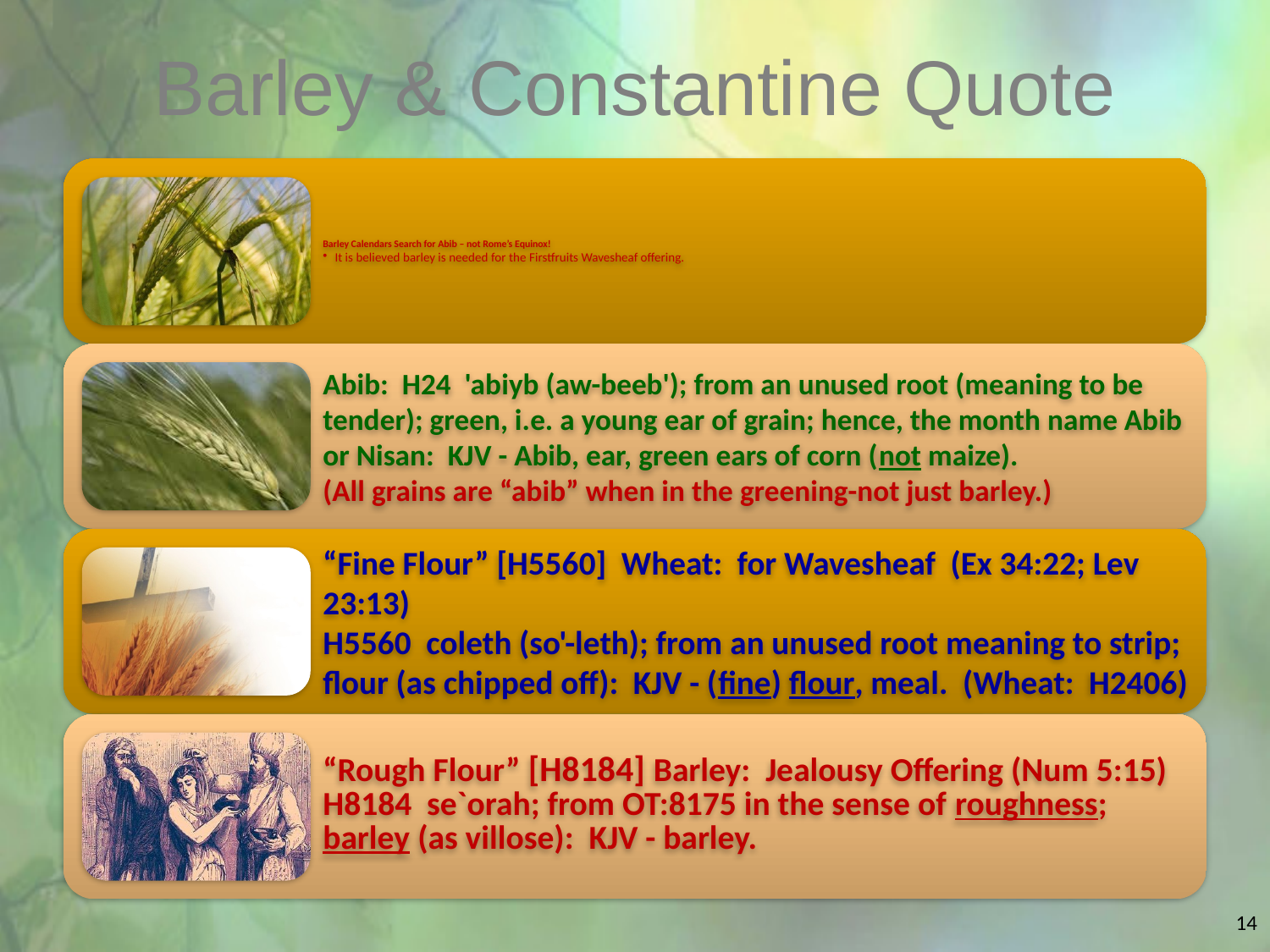

# Barley & Constantine Quote
Barley Calendars Search for Abib – not Rome’s Equinox!
Abib:  H24  'abiyb (aw-beeb'); from an unused root (meaning to be tender); green, i.e. a young ear of grain; hence, the month name Abib or Nisan:  KJV - Abib, ear, green ears of corn (not maize).
(All grains are “abib” when in the greening-not just barley.)
“Fine Flour” [H5560]  Wheat:  for Wavesheaf  (Ex 34:22; Lev 23:13)
H5560  coleth (so'-leth); from an unused root meaning to strip; flour (as chipped off):  KJV - (fine) flour, meal.  (Wheat:  H2406)
It is believed barley is needed for the Firstfruits Wavesheaf offering.
“Rough Flour” [H8184] Barley:  Jealousy Offering (Num 5:15)
H8184  se`orah; from OT:8175 in the sense of roughness; barley (as villose):  KJV - barley.
14